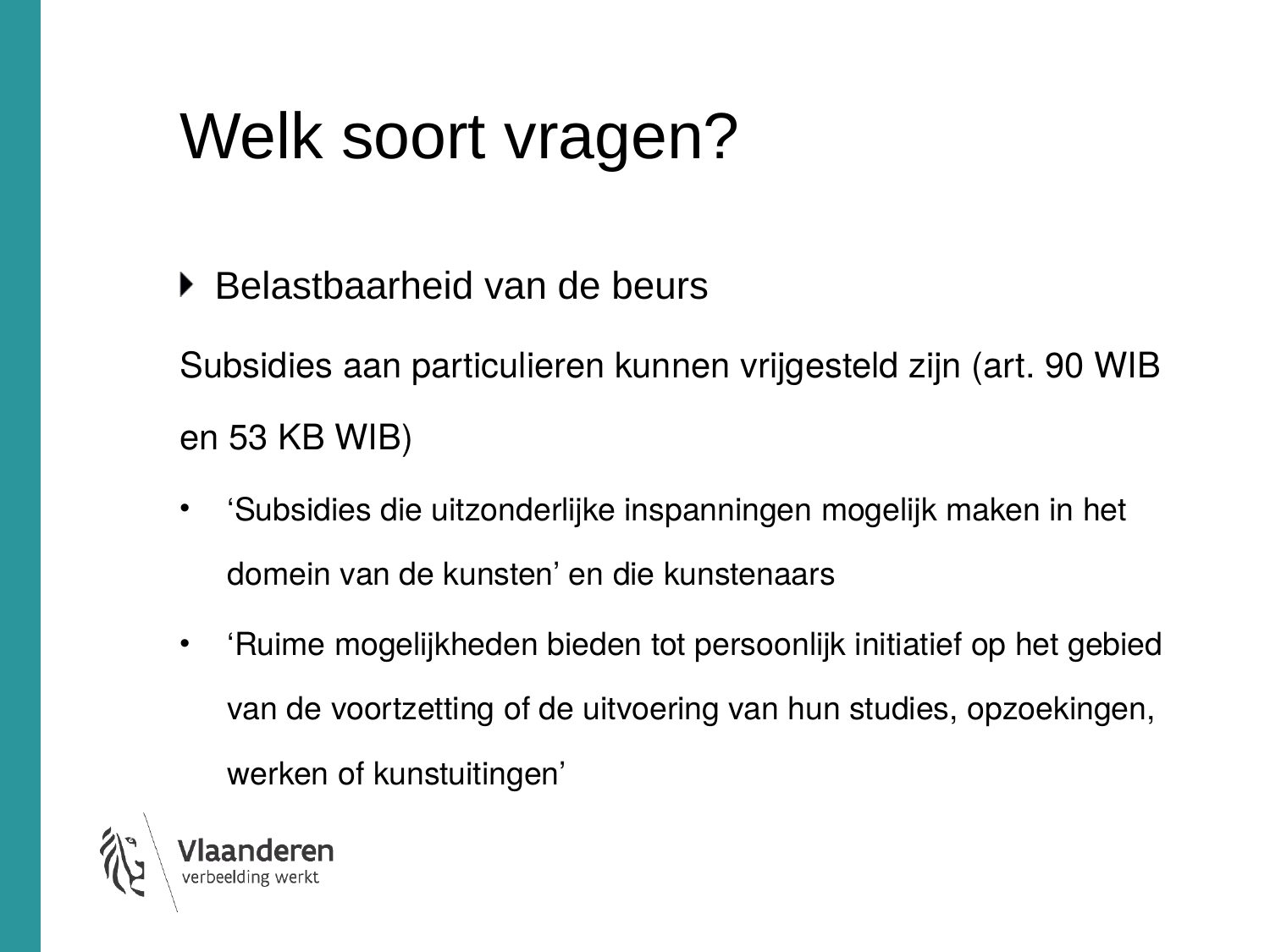

# Welk soort vragen?
Belastbaarheid van de beurs
Subsidies aan particulieren kunnen vrijgesteld zijn (art. 90 WIB en 53 KB WIB)
‘Subsidies die uitzonderlijke inspanningen mogelijk maken in het domein van de kunsten’ en die kunstenaars
‘Ruime mogelijkheden bieden tot persoonlijk initiatief op het gebied van de voortzetting of de uitvoering van hun studies, opzoekingen, werken of kunstuitingen’